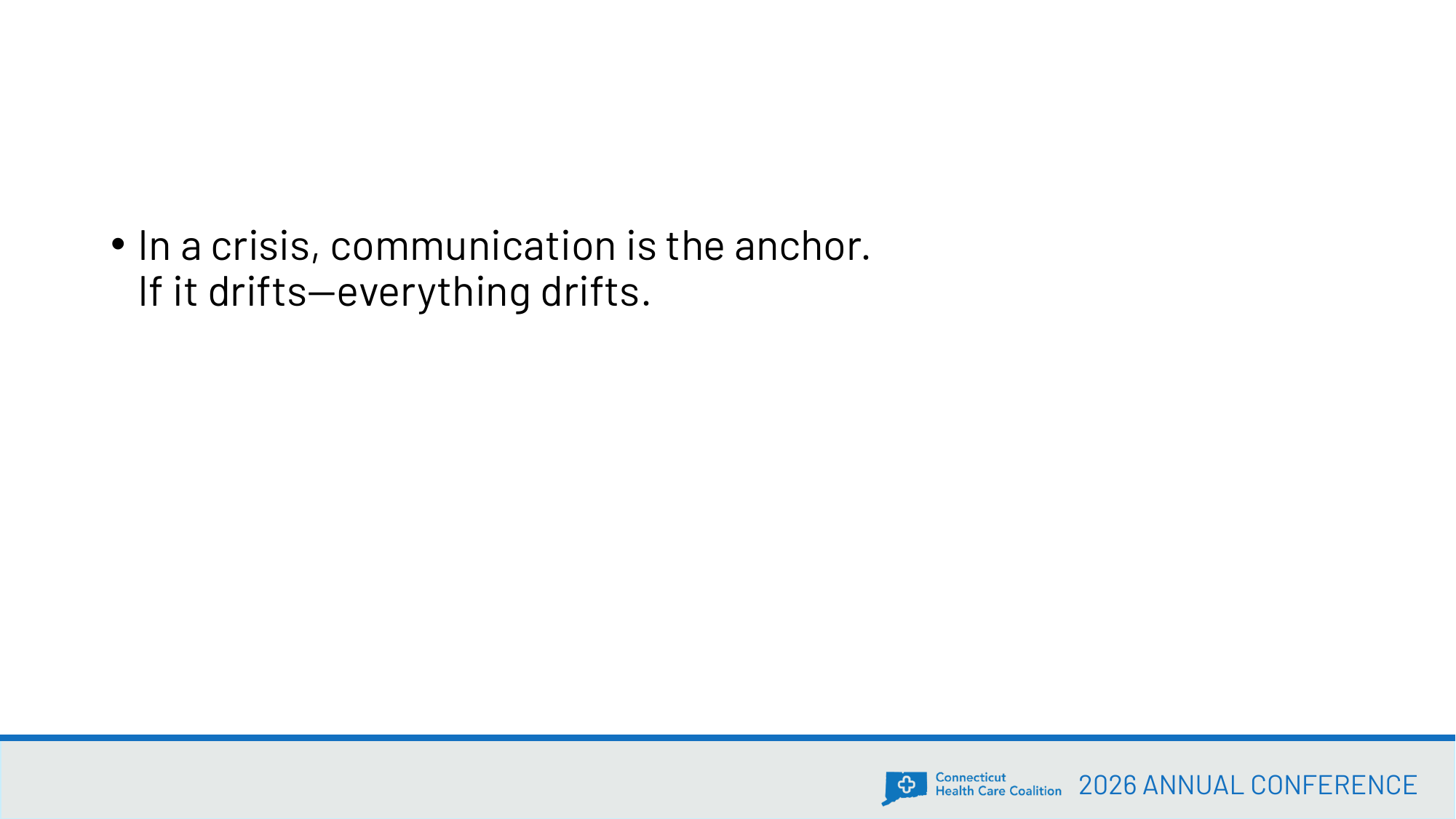

#
In a crisis, communication is the anchor.
If it drifts—everything drifts.